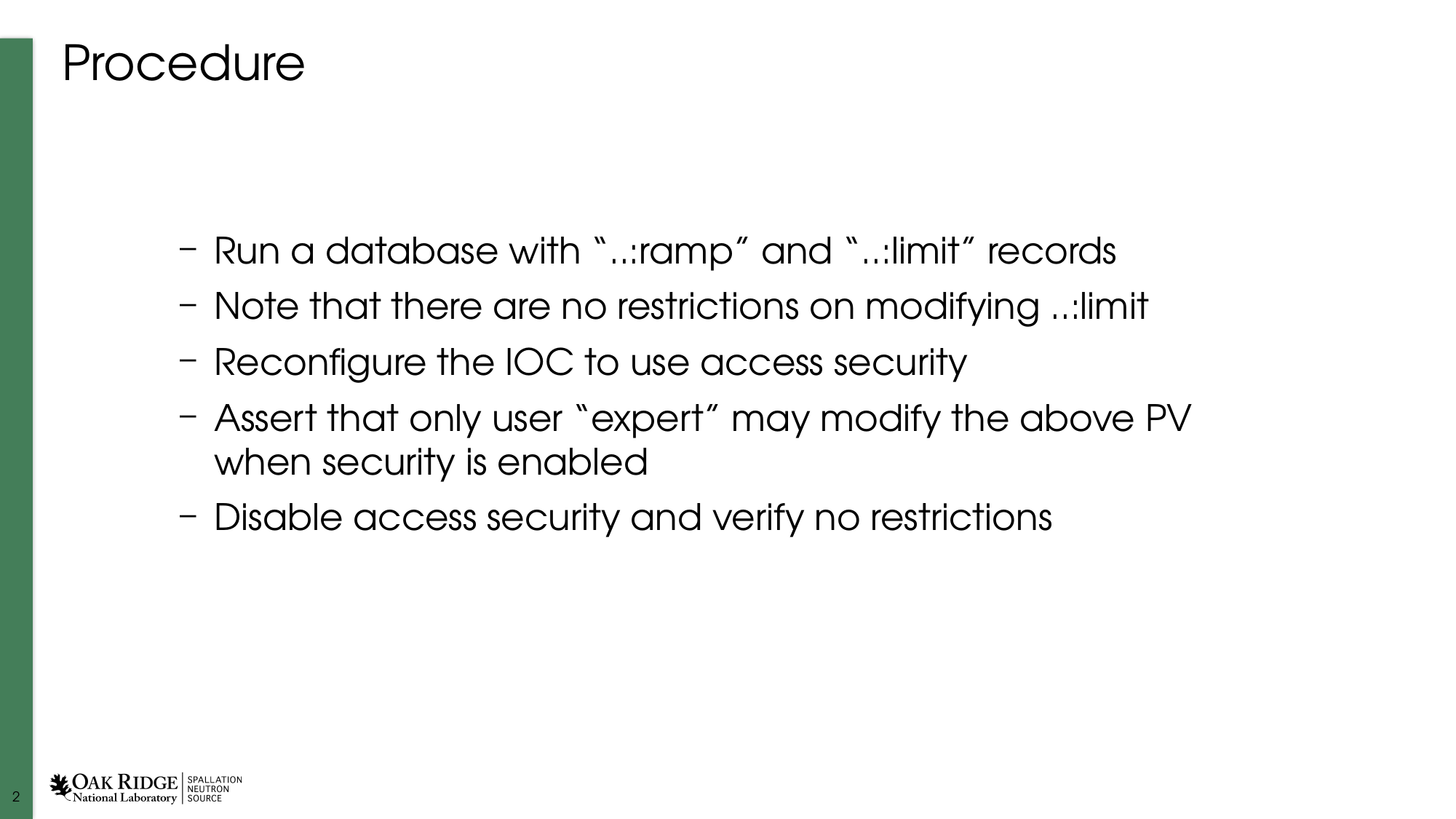

# Procedure
Run a database with “..:ramp” and “..:limit” records
Note that there are no restrictions on modifying ..:limit
Reconfigure the IOC to use access security
Assert that only user “expert” may modify the above PV when security is enabled
Disable access security and verify no restrictions